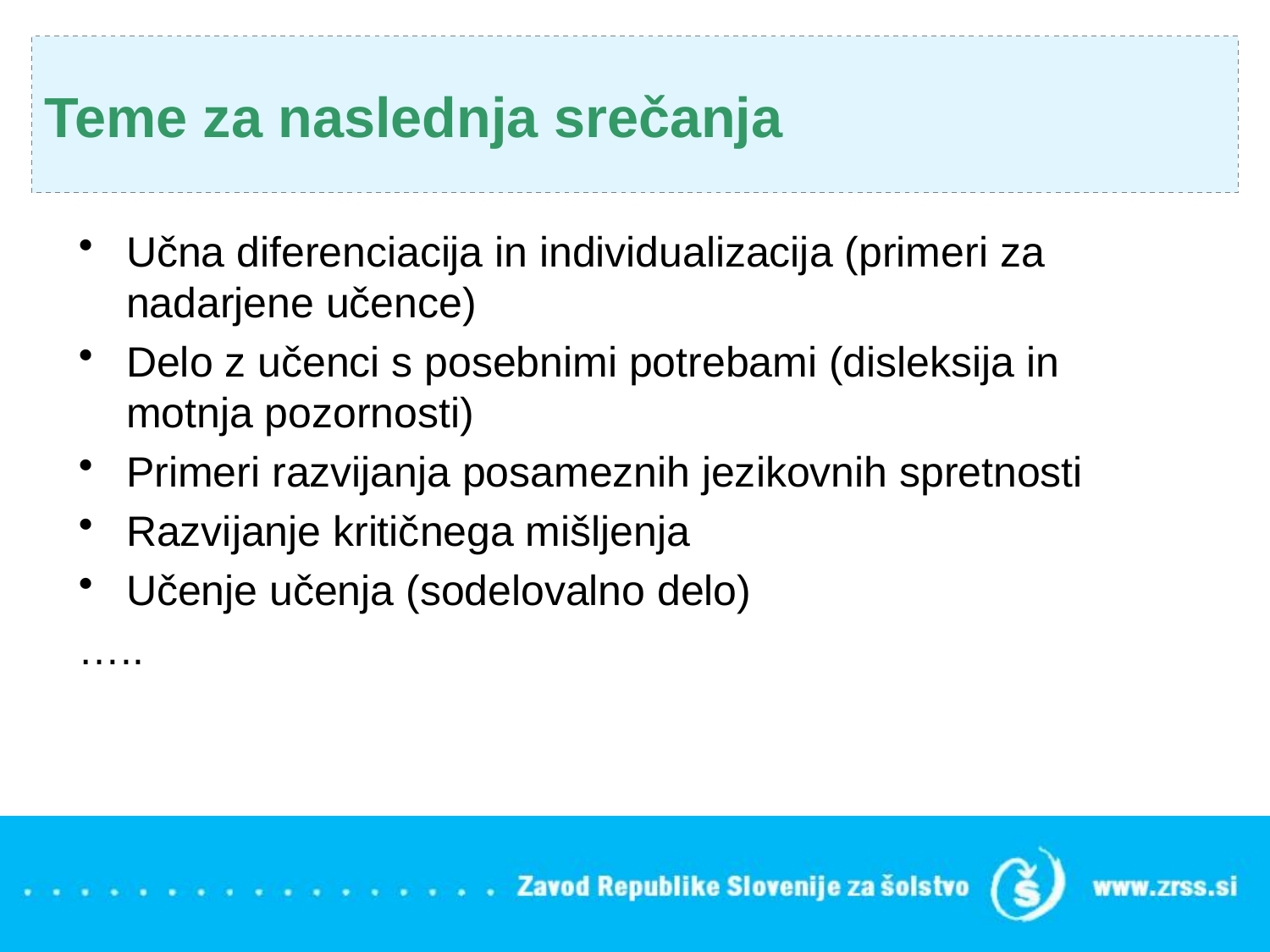

Teme za naslednja srečanja
Učna diferenciacija in individualizacija (primeri za nadarjene učence)
Delo z učenci s posebnimi potrebami (disleksija in motnja pozornosti)
Primeri razvijanja posameznih jezikovnih spretnosti
Razvijanje kritičnega mišljenja
Učenje učenja (sodelovalno delo)
…..